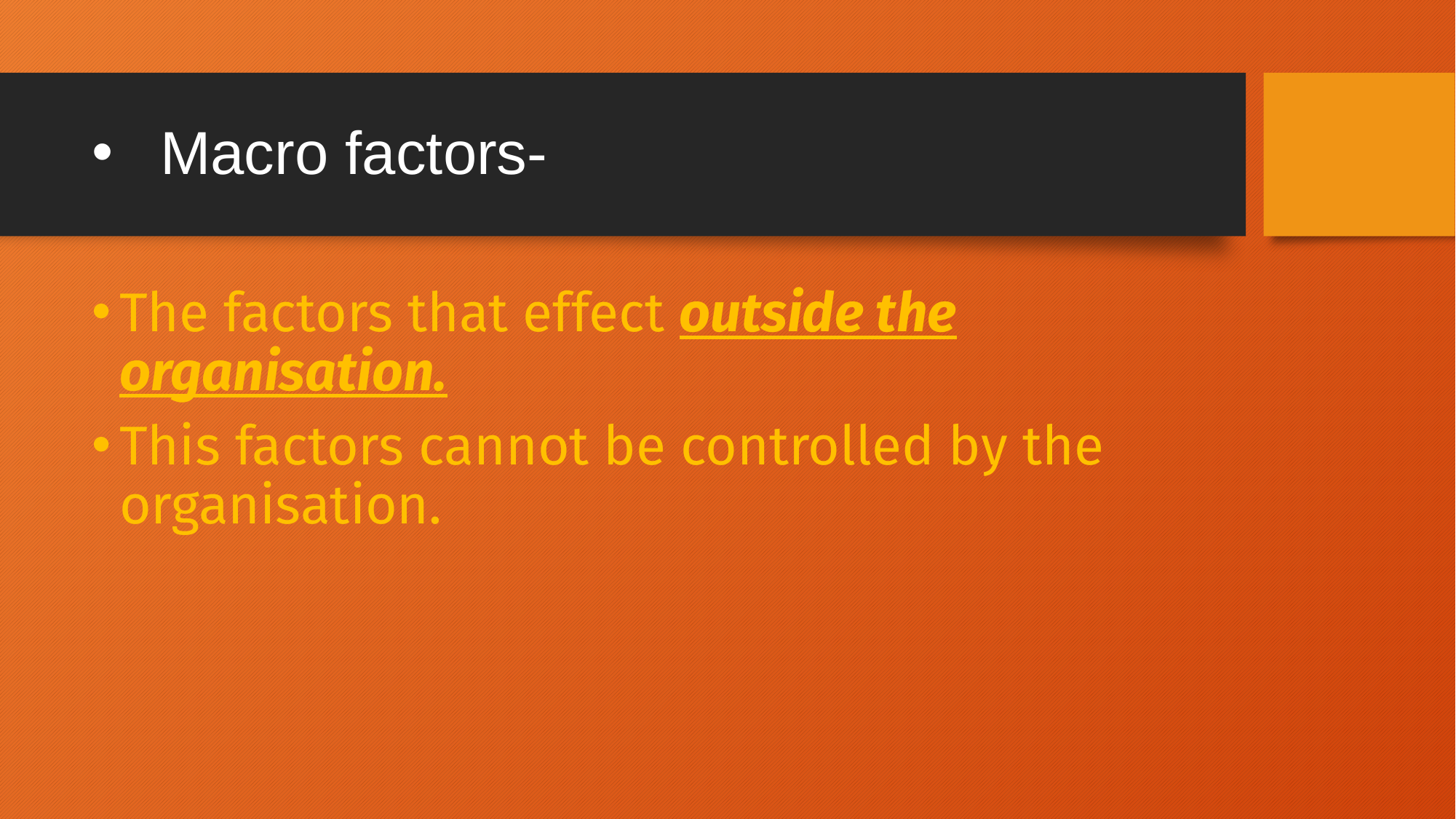

# Macro factors-
The factors that effect outside the organisation.
This factors cannot be controlled by the organisation.